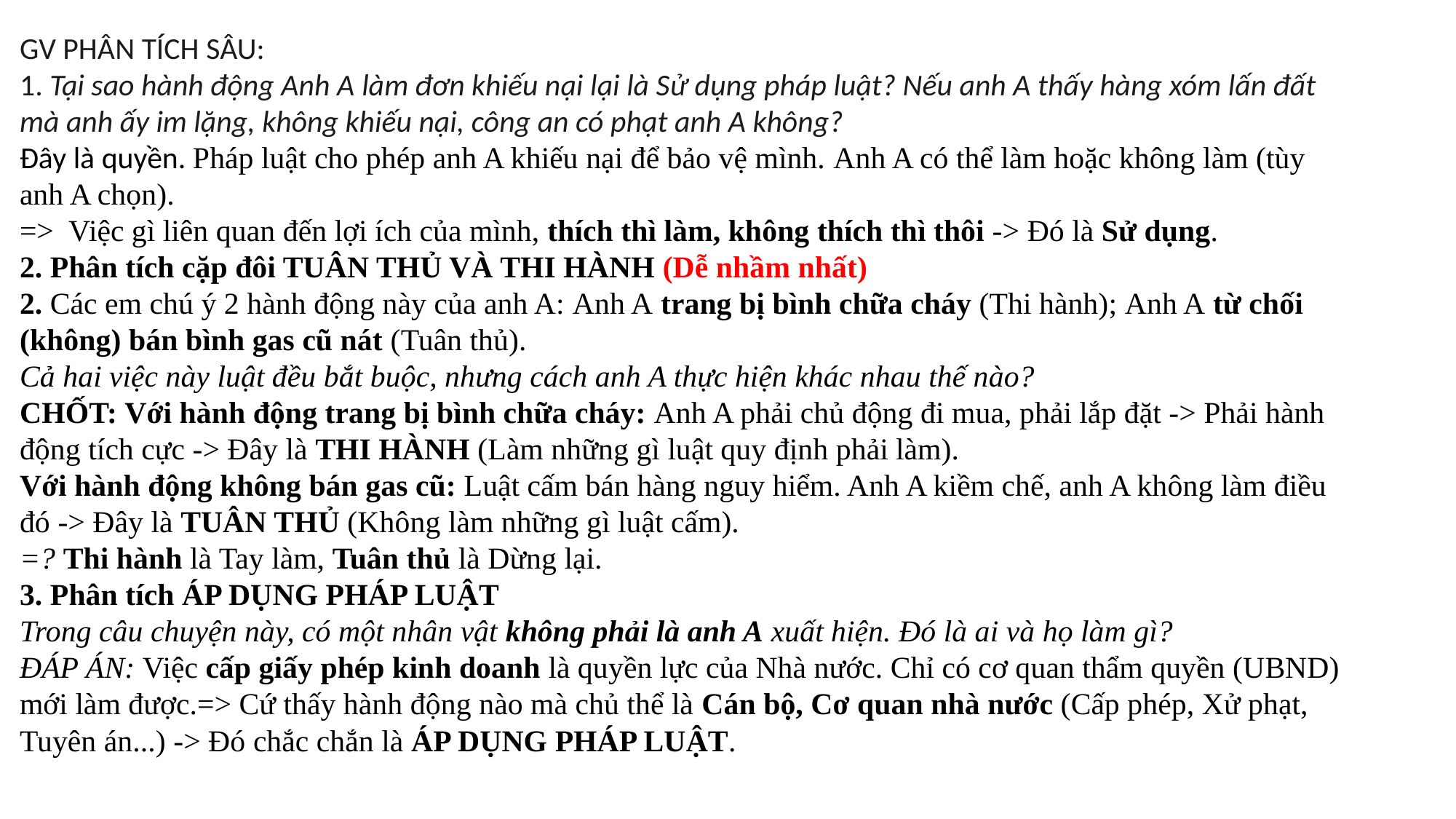

GV PHÂN TÍCH SÂU:
1. Tại sao hành động Anh A làm đơn khiếu nại lại là Sử dụng pháp luật? Nếu anh A thấy hàng xóm lấn đất mà anh ấy im lặng, không khiếu nại, công an có phạt anh A không?
Đây là quyền. Pháp luật cho phép anh A khiếu nại để bảo vệ mình. Anh A có thể làm hoặc không làm (tùy anh A chọn).
=>  Việc gì liên quan đến lợi ích của mình, thích thì làm, không thích thì thôi -> Đó là Sử dụng.
2. Phân tích cặp đôi TUÂN THỦ VÀ THI HÀNH (Dễ nhầm nhất)
2. Các em chú ý 2 hành động này của anh A: Anh A trang bị bình chữa cháy (Thi hành); Anh A từ chối (không) bán bình gas cũ nát (Tuân thủ).
Cả hai việc này luật đều bắt buộc, nhưng cách anh A thực hiện khác nhau thế nào?
CHỐT: Với hành động trang bị bình chữa cháy: Anh A phải chủ động đi mua, phải lắp đặt -> Phải hành động tích cực -> Đây là THI HÀNH (Làm những gì luật quy định phải làm).
Với hành động không bán gas cũ: Luật cấm bán hàng nguy hiểm. Anh A kiềm chế, anh A không làm điều đó -> Đây là TUÂN THỦ (Không làm những gì luật cấm).
=? Thi hành là Tay làm, Tuân thủ là Dừng lại.
3. Phân tích ÁP DỤNG PHÁP LUẬT
Trong câu chuyện này, có một nhân vật không phải là anh A xuất hiện. Đó là ai và họ làm gì?
ĐÁP ÁN: Việc cấp giấy phép kinh doanh là quyền lực của Nhà nước. Chỉ có cơ quan thẩm quyền (UBND) mới làm được.=> Cứ thấy hành động nào mà chủ thể là Cán bộ, Cơ quan nhà nước (Cấp phép, Xử phạt, Tuyên án...) -> Đó chắc chắn là ÁP DỤNG PHÁP LUẬT.